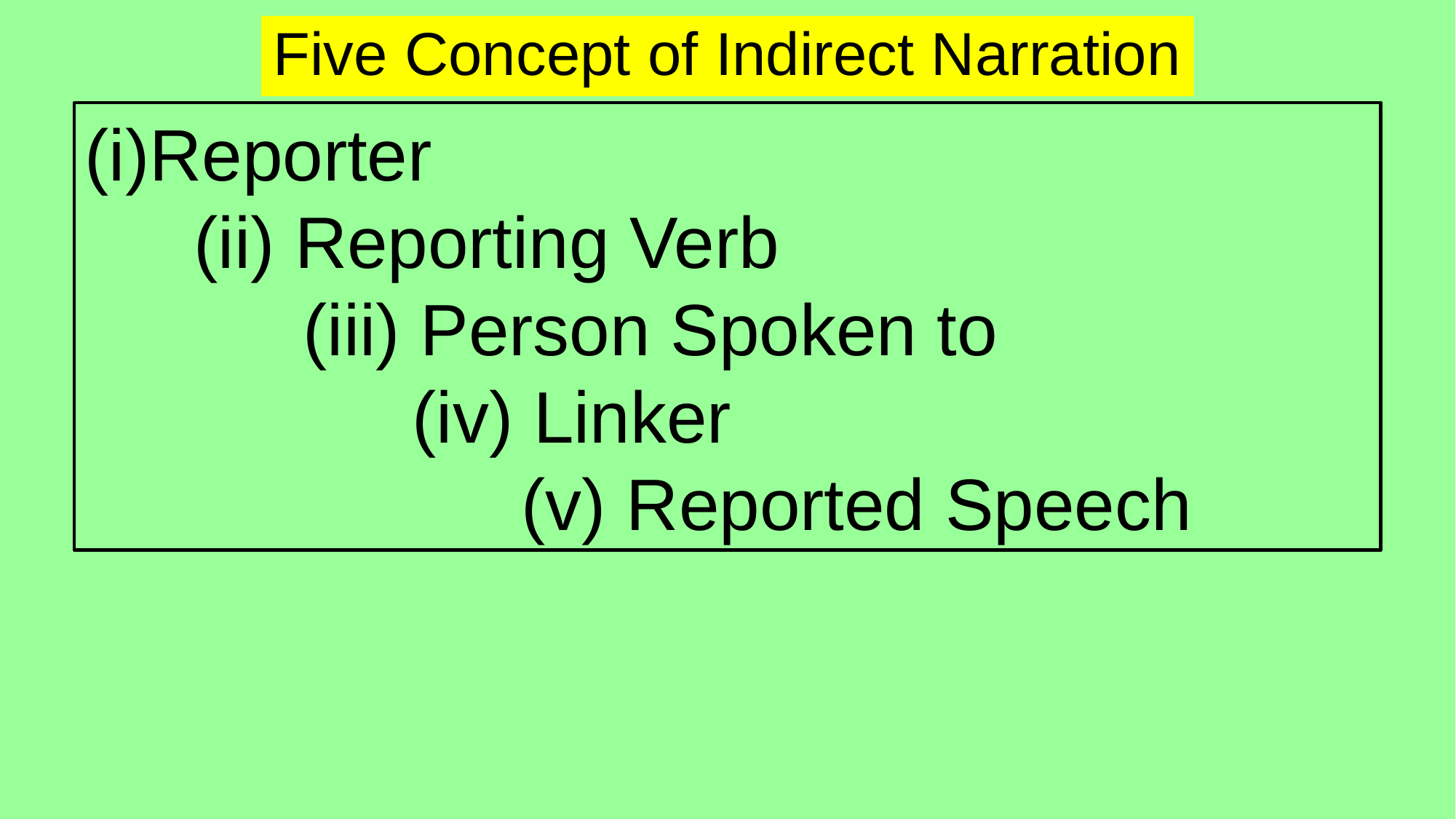

# Five Concept of Indirect Narration
(i)Reporter
	(ii) Reporting Verb
		(iii) Person Spoken to
			(iv) Linker
				(v) Reported Speech